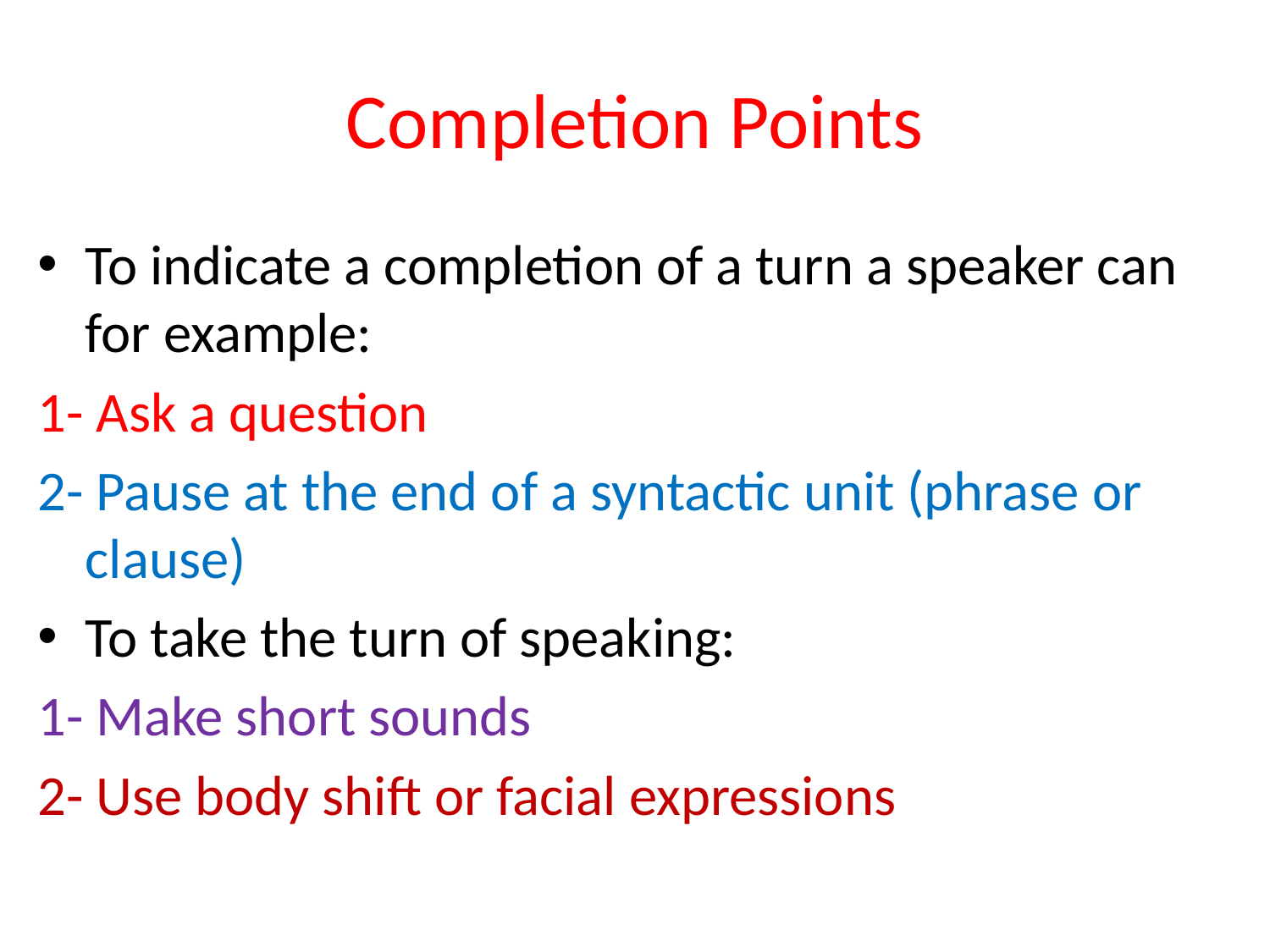

# Completion Points
To indicate a completion of a turn a speaker can for example:
1- Ask a question
2- Pause at the end of a syntactic unit (phrase or clause)
To take the turn of speaking:
1- Make short sounds
2- Use body shift or facial expressions